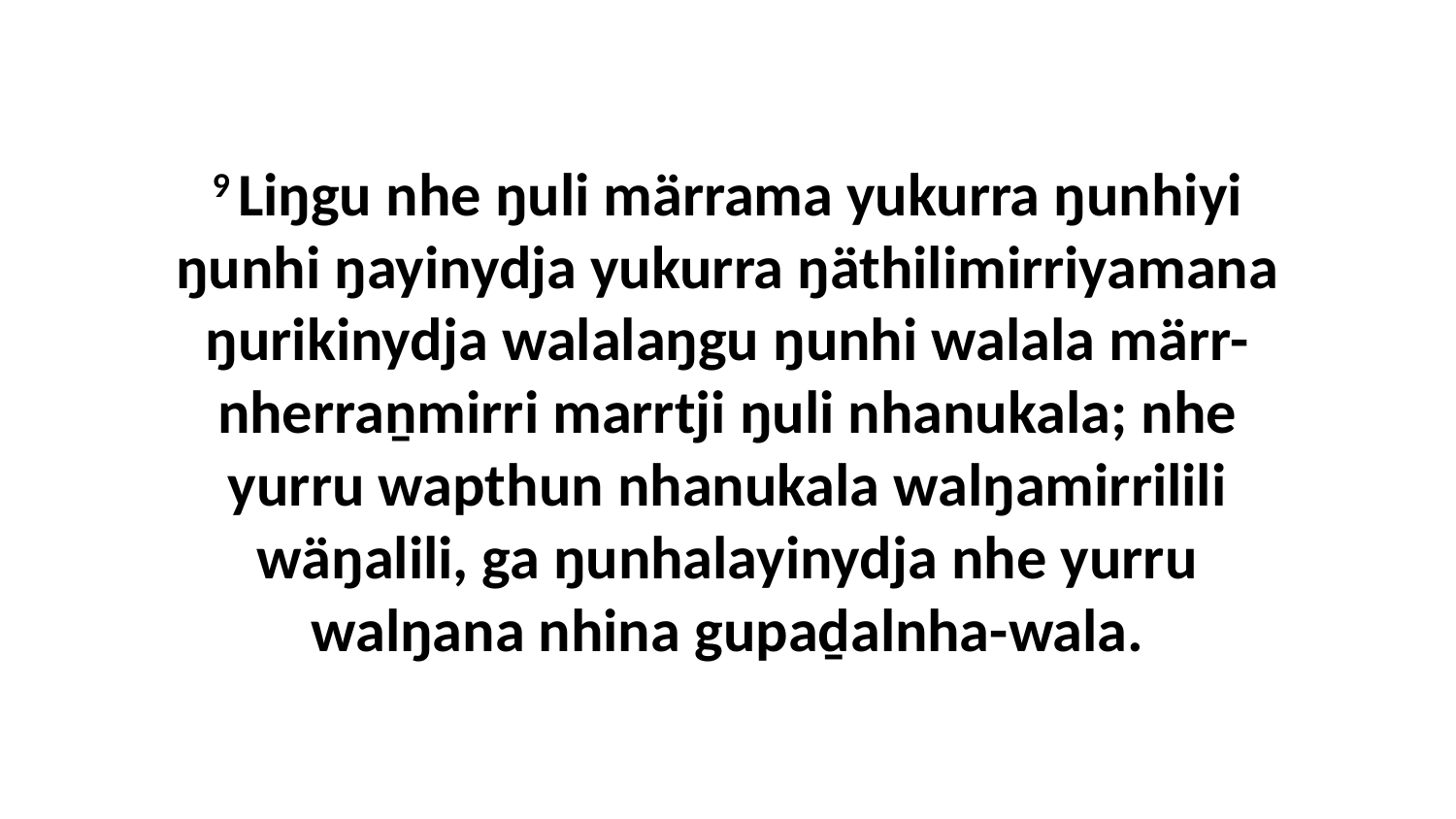

9 Liŋgu nhe ŋuli märrama yukurra ŋunhiyi ŋunhi ŋayinydja yukurra ŋäthilimirriyamana ŋurikinydja walalaŋgu ŋunhi walala märr-nherraṉmirri marrtji ŋuli nhanukala; nhe yurru wapthun nhanukala walŋamirrilili wäŋalili, ga ŋunhalayinydja nhe yurru walŋana nhina gupaḏalnha-wala.